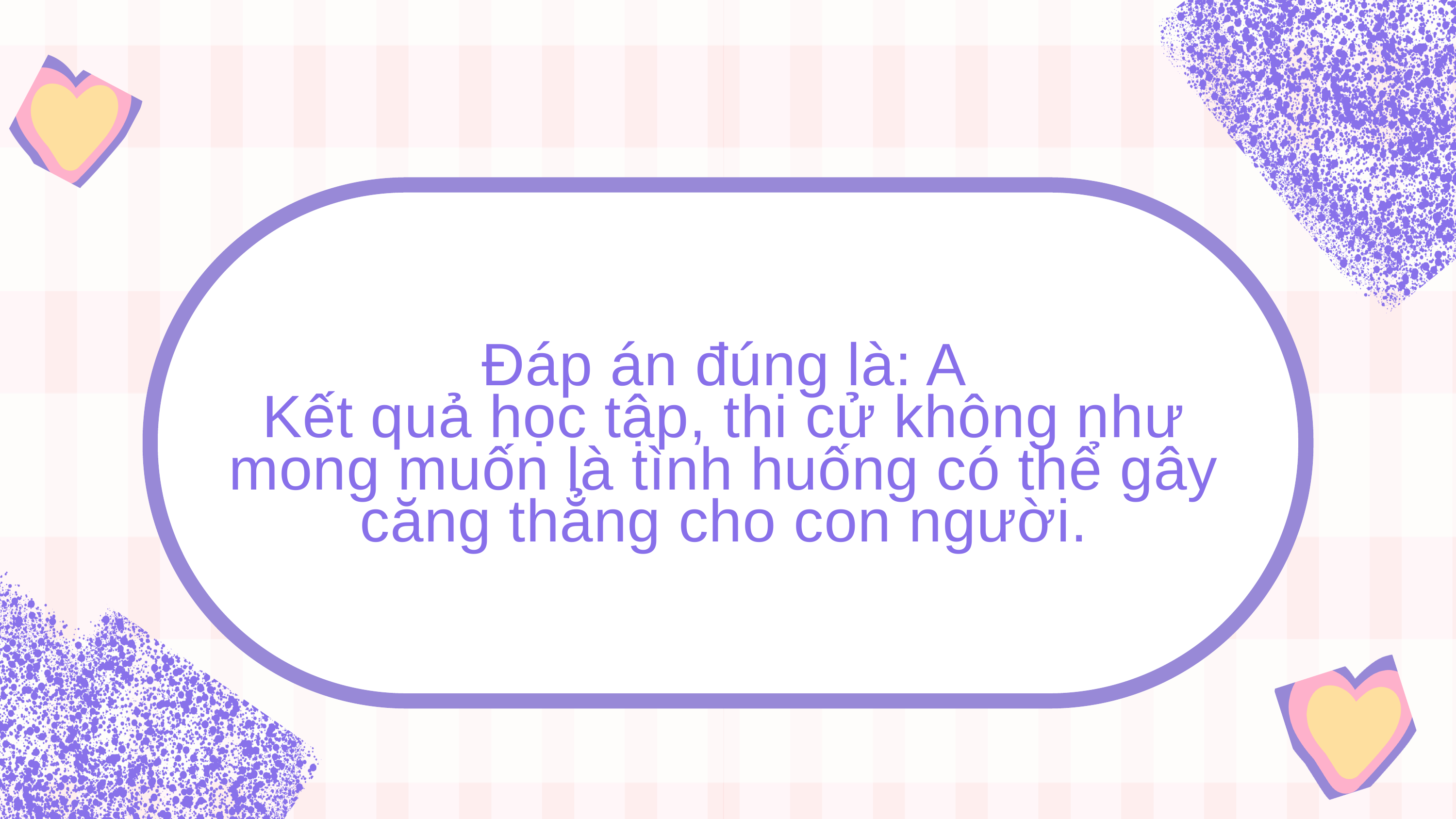

Đáp án đúng là: A
Kết quả học tập, thi cử không như mong muốn là tình huống có thể gây căng thẳng cho con người.